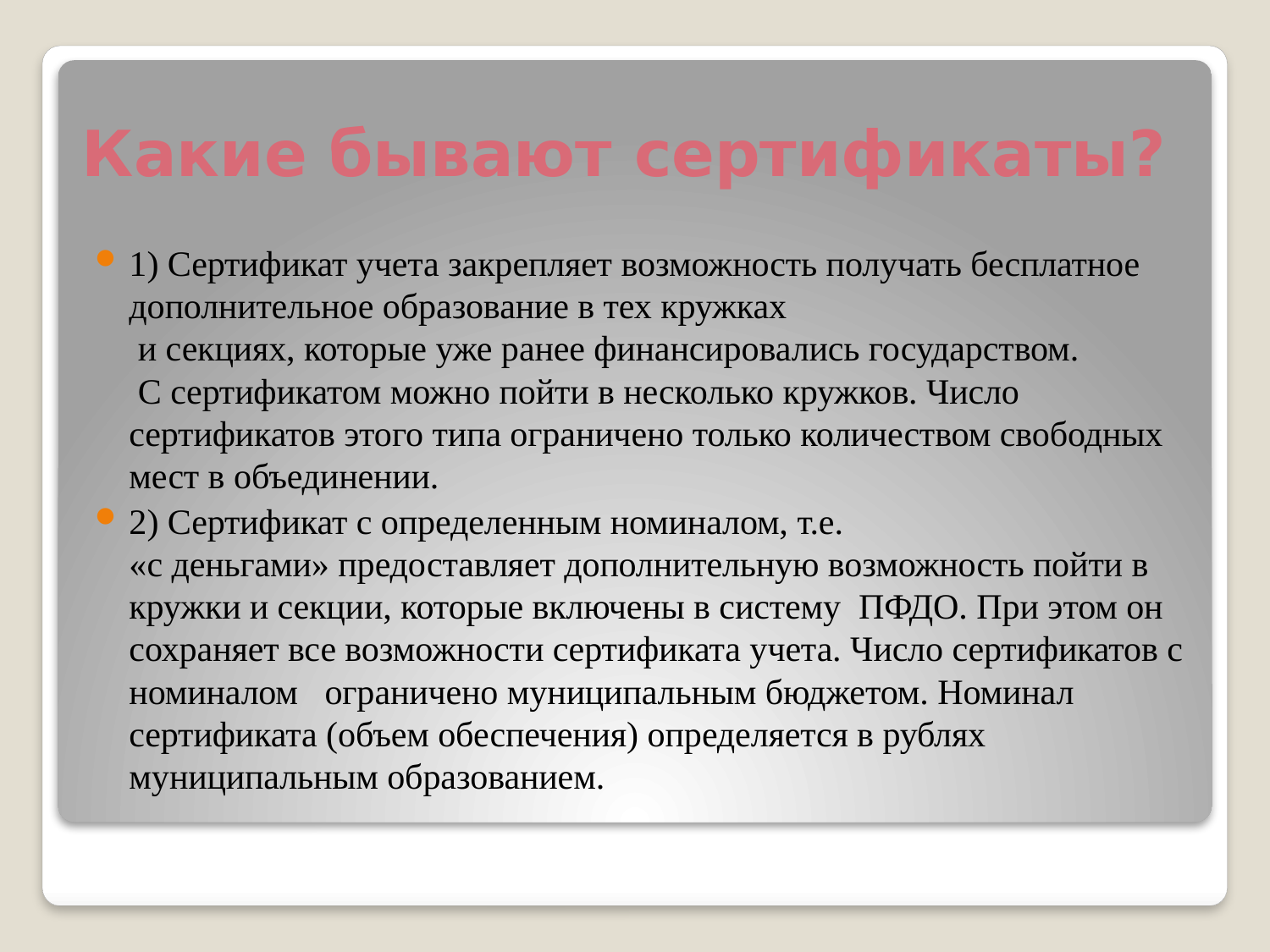

# Какие бывают сертификаты?
1) Сертификат учета закрепляет возможность получать бесплатное дополнительное образование в тех кружках
 и секциях, которые уже ранее финансировались государством.
 С сертификатом можно пойти в несколько кружков. Число сертификатов этого типа ограничено только количеством свободных мест в объединении.
2) Сертификат с определенным номиналом, т.е.
«с деньгами» предоставляет дополнительную возможность пойти в  кружки и секции, которые включены в систему  ПФДО. При этом он сохраняет все возможности сертификата учета. Число сертификатов с номиналом   ограничено муниципальным бюджетом. Номинал сертификата (объем обеспечения) определяется в рублях муниципальным образованием.